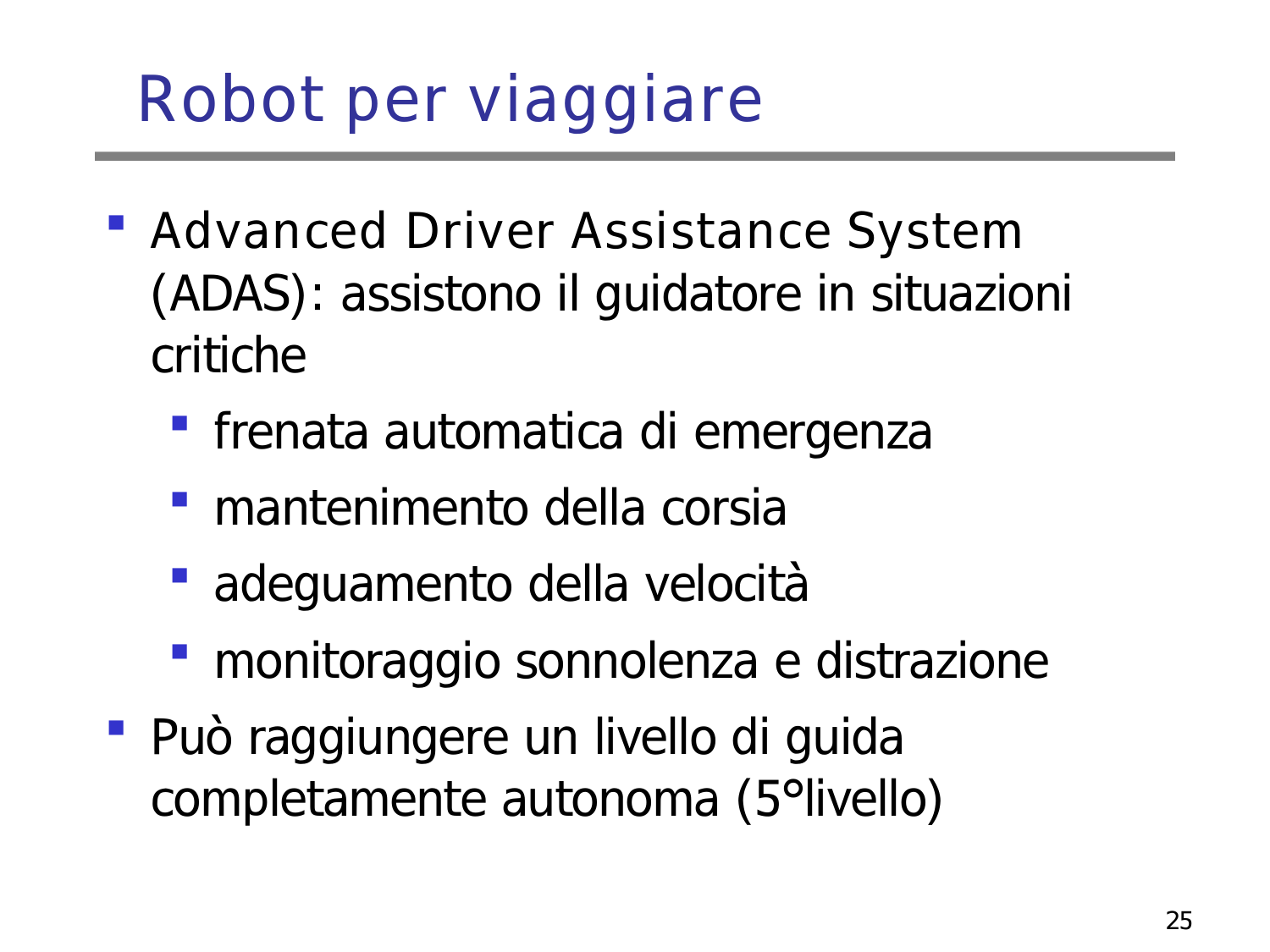

Robot per viaggiare

Advanced Driver Assistance System (ADAS): assistono il guidatore in situazioni critiche
frenata automatica di emergenza
mantenimento della corsia
adeguamento della velocità
monitoraggio sonnolenza e distrazione
Può raggiungere un livello di guida completamente autonoma (5°livello)

25